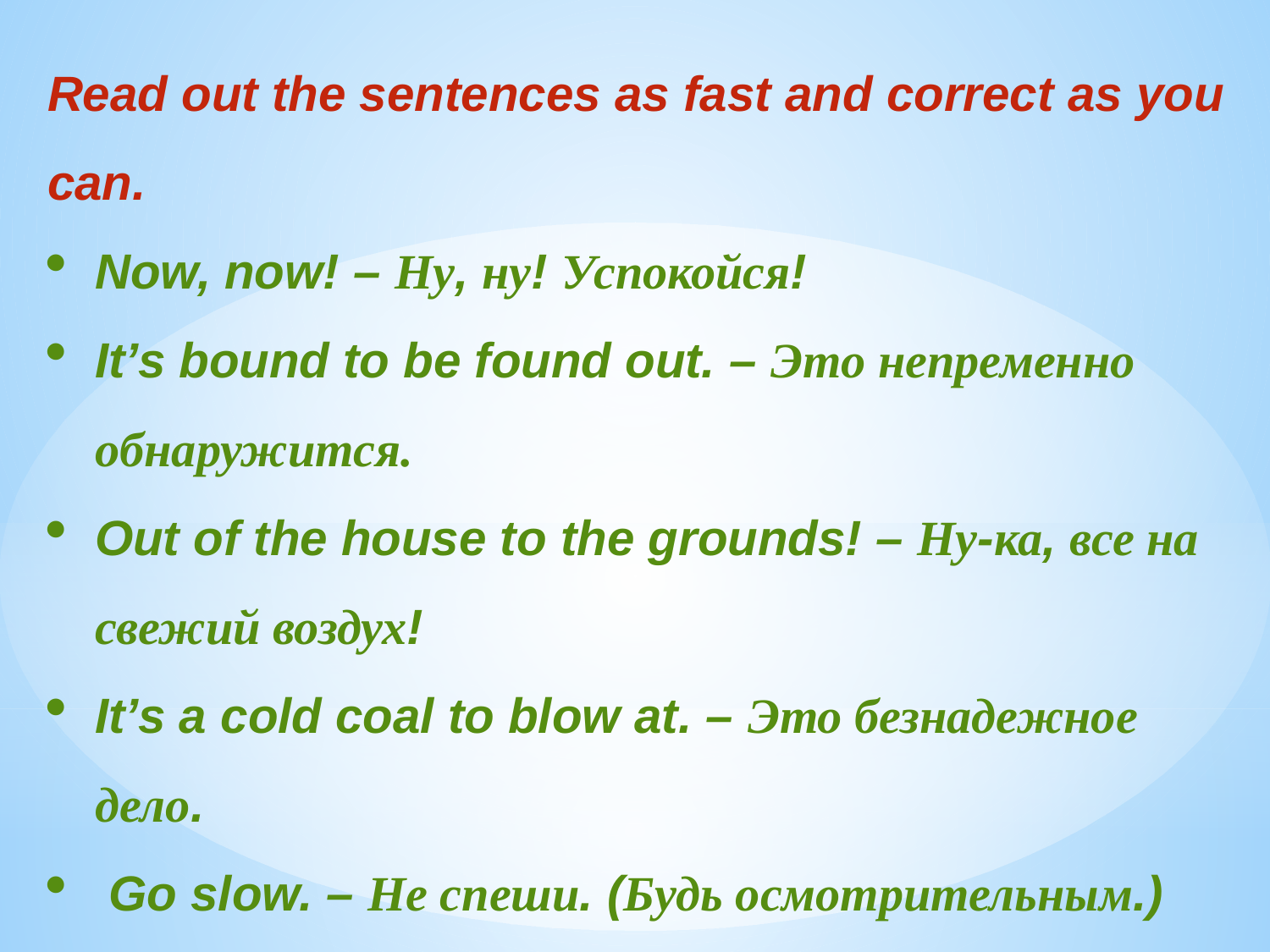

Read out the sentences as fast and correct as you can.
Now, now! – Ну, ну! Успокойся!
It’s bound to be found out. – Это непременно обнаружится.
Out of the house to the grounds! – Ну-ка, все на свежий воздух!
It’s a cold coal to blow at. – Это безнадежное дело.
 Go slow. – Не спеши. (Будь осмотрительным.)